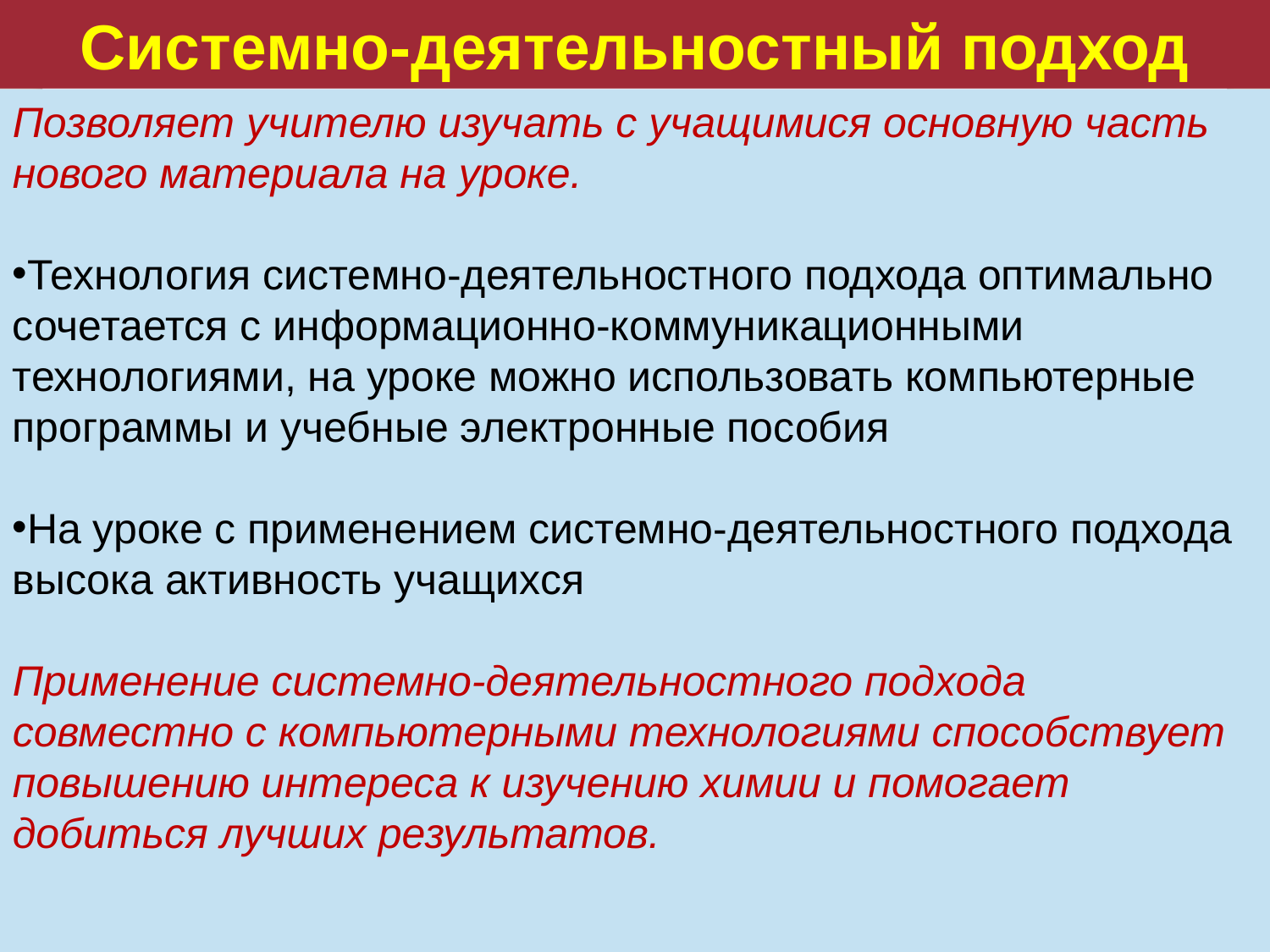

Системно-деятельностный подход
Позволяет учителю изучать с учащимися основную часть нового материала на уроке.

Технология системно-деятельностного подхода оптимально сочетается с информационно-коммуникационными технологиями, на уроке можно использовать компьютерные программы и учебные электронные пособия

На уроке с применением системно-деятельностного подхода  высока активность учащихся

Применение системно-деятельностного подхода совместно с компьютерными технологиями способствует повышению интереса к изучению химии и помогает добиться лучших результатов.